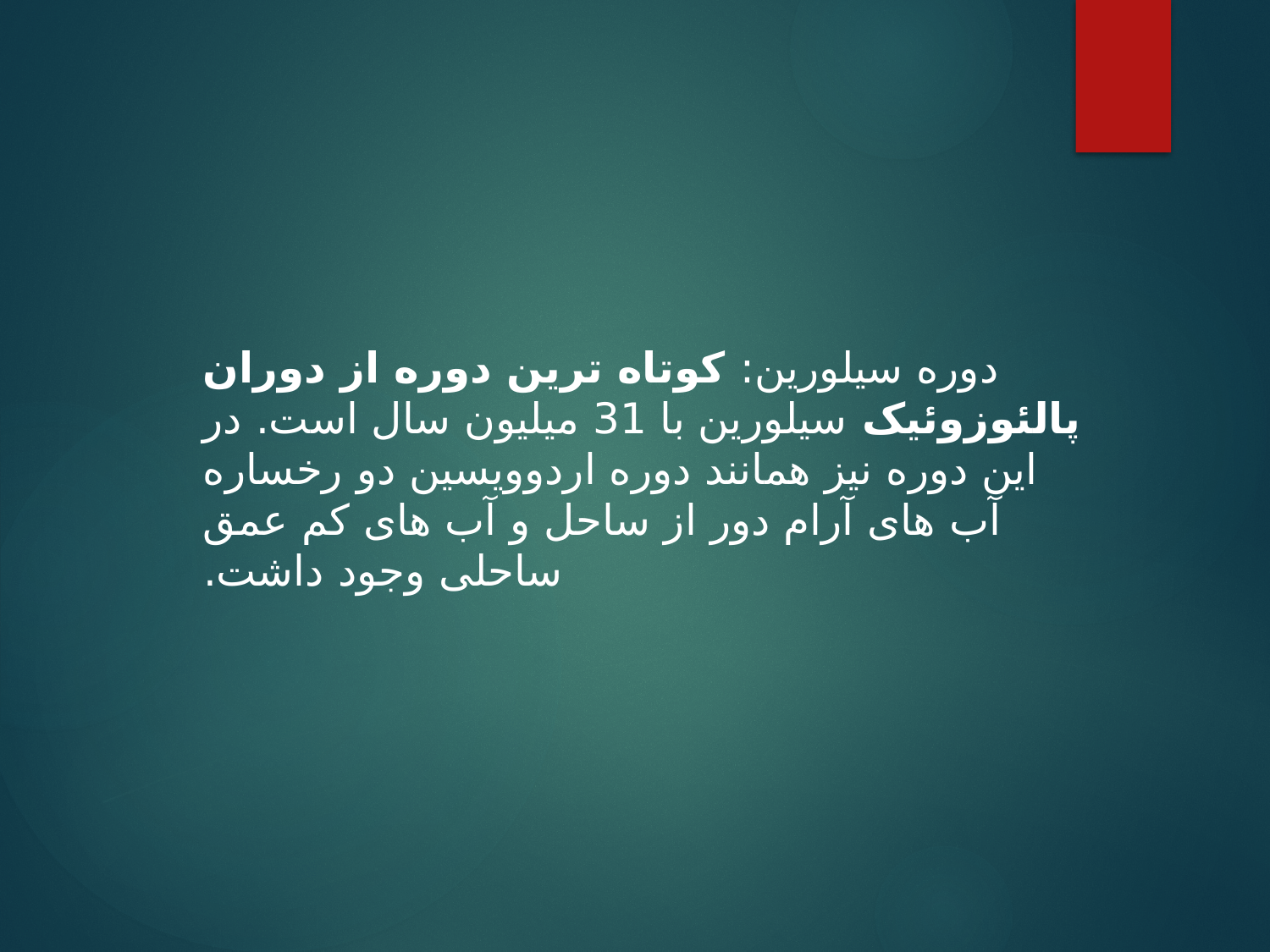

دوره سیلورین: کوتاه ترین دوره از دوران پالئوزوئیک سیلورین با 31 میلیون سال است. در این دوره نیز همانند دوره اردوویسین دو رخساره آب های آرام دور از ساحل و آب های کم عمق ساحلی وجود داشت.